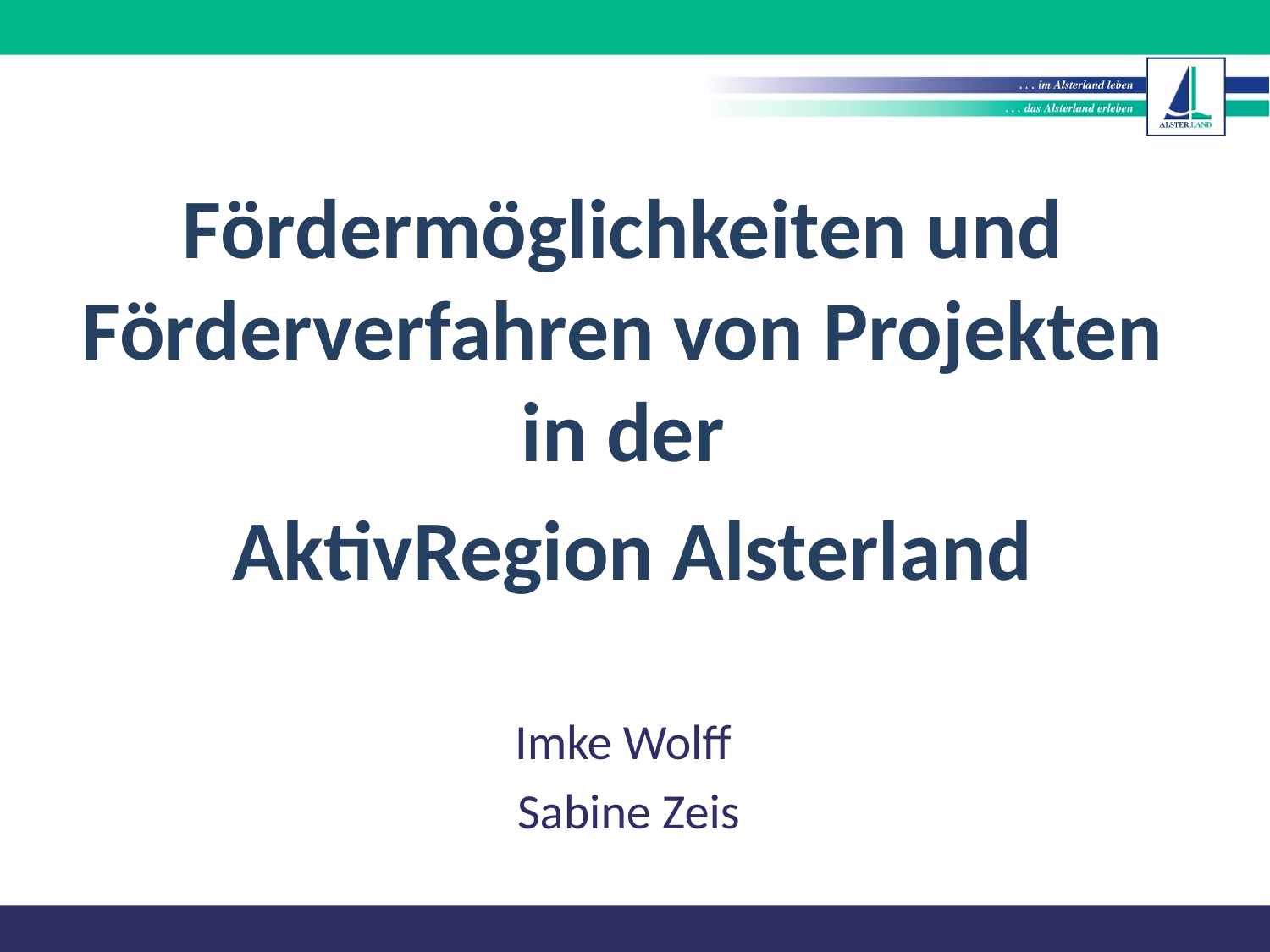

Fördermöglichkeiten und Förderverfahren von Projekten in der
 AktivRegion Alsterland

Imke Wolff
 Sabine Zeis